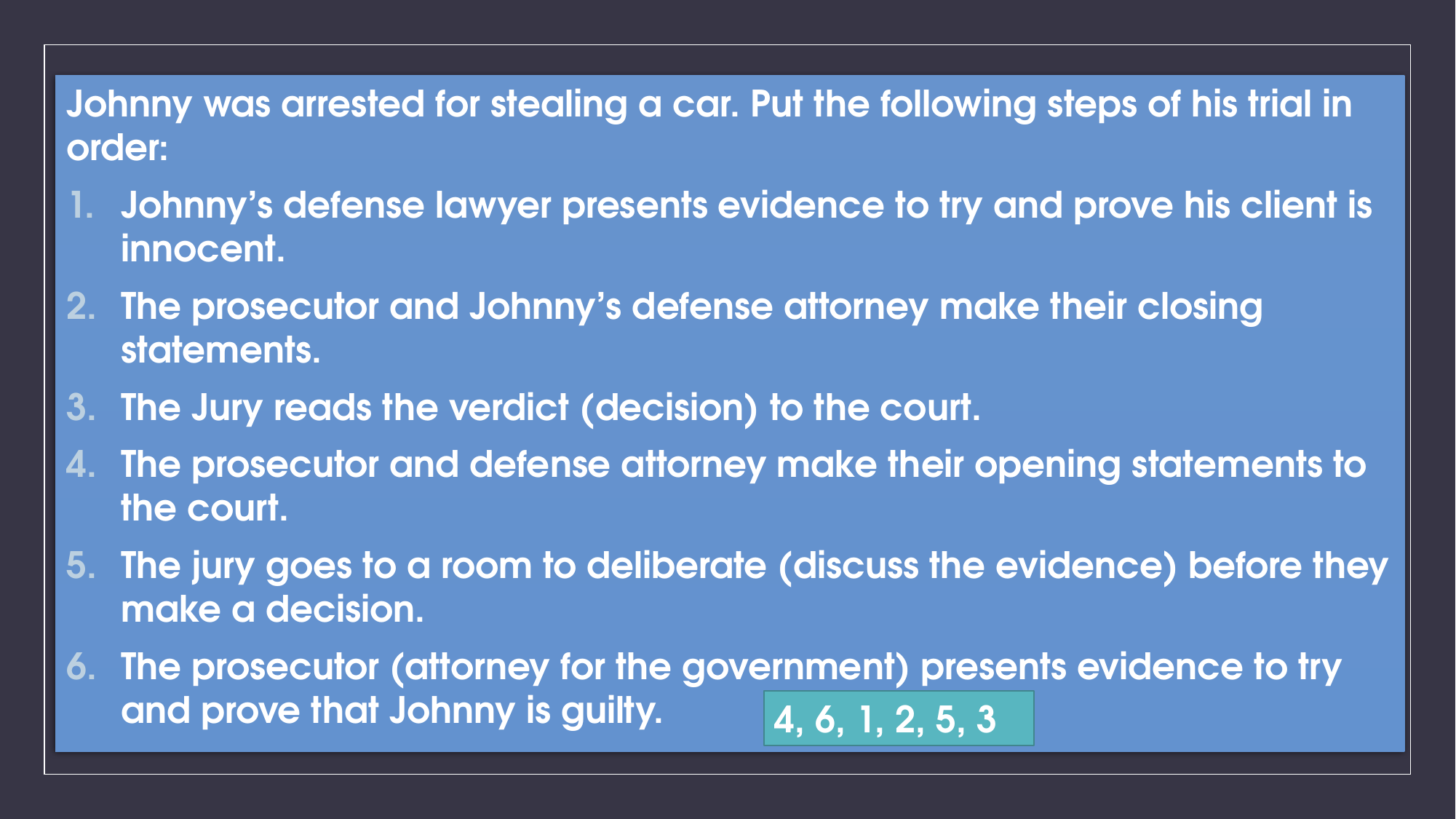

Johnny was arrested for stealing a car. Put the following steps of his trial in order:
Johnny’s defense lawyer presents evidence to try and prove his client is innocent.
The prosecutor and Johnny’s defense attorney make their closing statements.
The Jury reads the verdict (decision) to the court.
The prosecutor and defense attorney make their opening statements to the court.
The jury goes to a room to deliberate (discuss the evidence) before they make a decision.
The prosecutor (attorney for the government) presents evidence to try and prove that Johnny is guilty.
4, 6, 1, 2, 5, 3